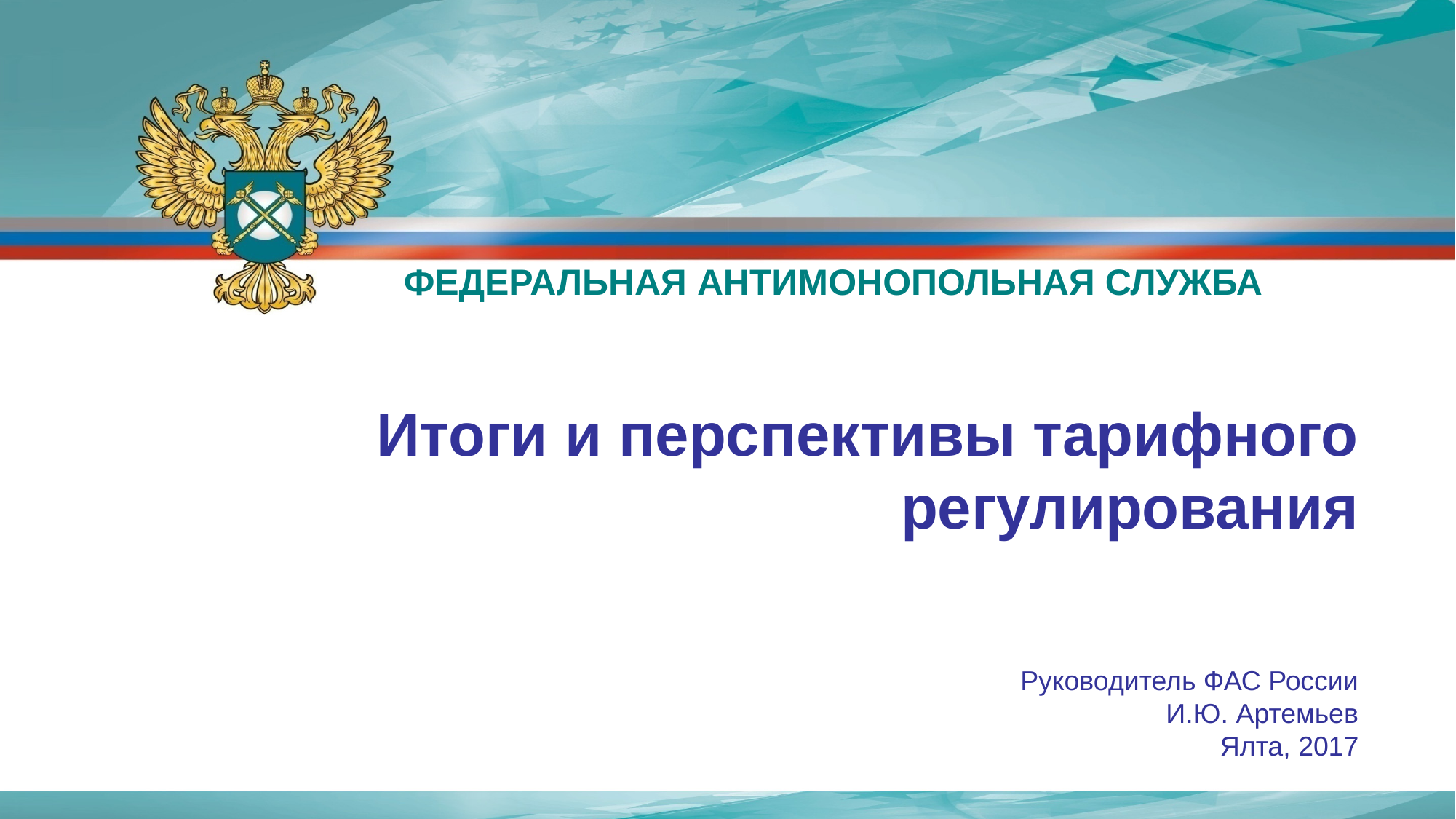

ФЕДЕРАЛЬНАЯ АНТИМОНОПОЛЬНАЯ СЛУЖБА
Итоги и перспективы тарифного регулирования

Руководитель ФАС России
И.Ю. Артемьев
Ялта, 2017